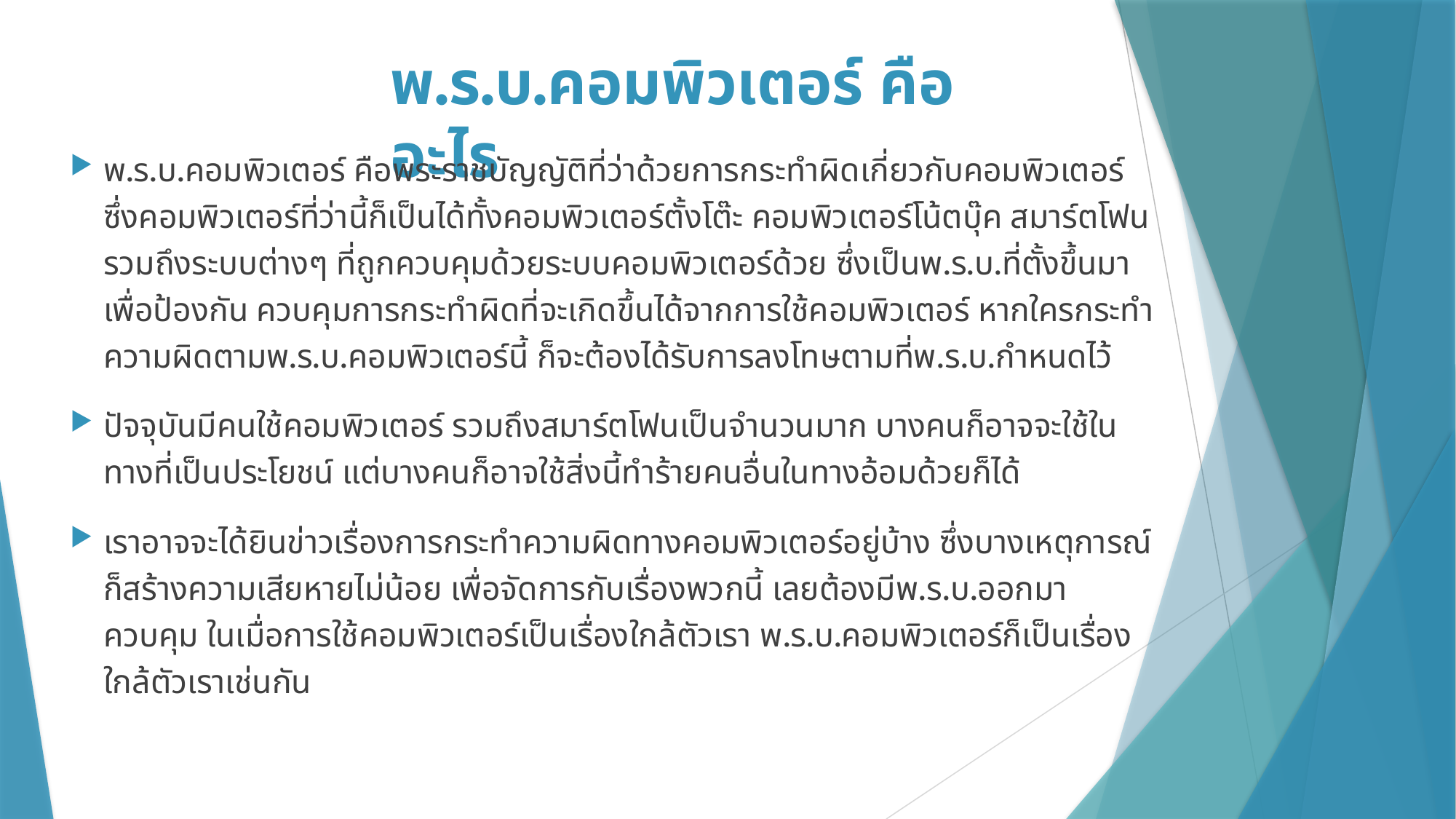

# พ.ร.บ.คอมพิวเตอร์ คืออะไร
พ.ร.บ.คอมพิวเตอร์ คือพระราชบัญญัติที่ว่าด้วยการกระทำผิดเกี่ยวกับคอมพิวเตอร์ ซึ่งคอมพิวเตอร์ที่ว่านี้ก็เป็นได้ทั้งคอมพิวเตอร์ตั้งโต๊ะ คอมพิวเตอร์โน้ตบุ๊ค สมาร์ตโฟน รวมถึงระบบต่างๆ ที่ถูกควบคุมด้วยระบบคอมพิวเตอร์ด้วย ซึ่งเป็นพ.ร.บ.ที่ตั้งขึ้นมาเพื่อป้องกัน ควบคุมการกระทำผิดที่จะเกิดขึ้นได้จากการใช้คอมพิวเตอร์ หากใครกระทำความผิดตามพ.ร.บ.คอมพิวเตอร์นี้ ก็จะต้องได้รับการลงโทษตามที่พ.ร.บ.กำหนดไว้
ปัจจุบันมีคนใช้คอมพิวเตอร์ รวมถึงสมาร์ตโฟนเป็นจำนวนมาก บางคนก็อาจจะใช้ในทางที่เป็นประโยชน์ แต่บางคนก็อาจใช้สิ่งนี้ทำร้ายคนอื่นในทางอ้อมด้วยก็ได้
เราอาจจะได้ยินข่าวเรื่องการกระทำความผิดทางคอมพิวเตอร์อยู่บ้าง ซึ่งบางเหตุการณ์ก็สร้างความเสียหายไม่น้อย เพื่อจัดการกับเรื่องพวกนี้ เลยต้องมีพ.ร.บ.ออกมาควบคุม ในเมื่อการใช้คอมพิวเตอร์เป็นเรื่องใกล้ตัวเรา พ.ร.บ.คอมพิวเตอร์ก็เป็นเรื่องใกล้ตัวเราเช่นกัน